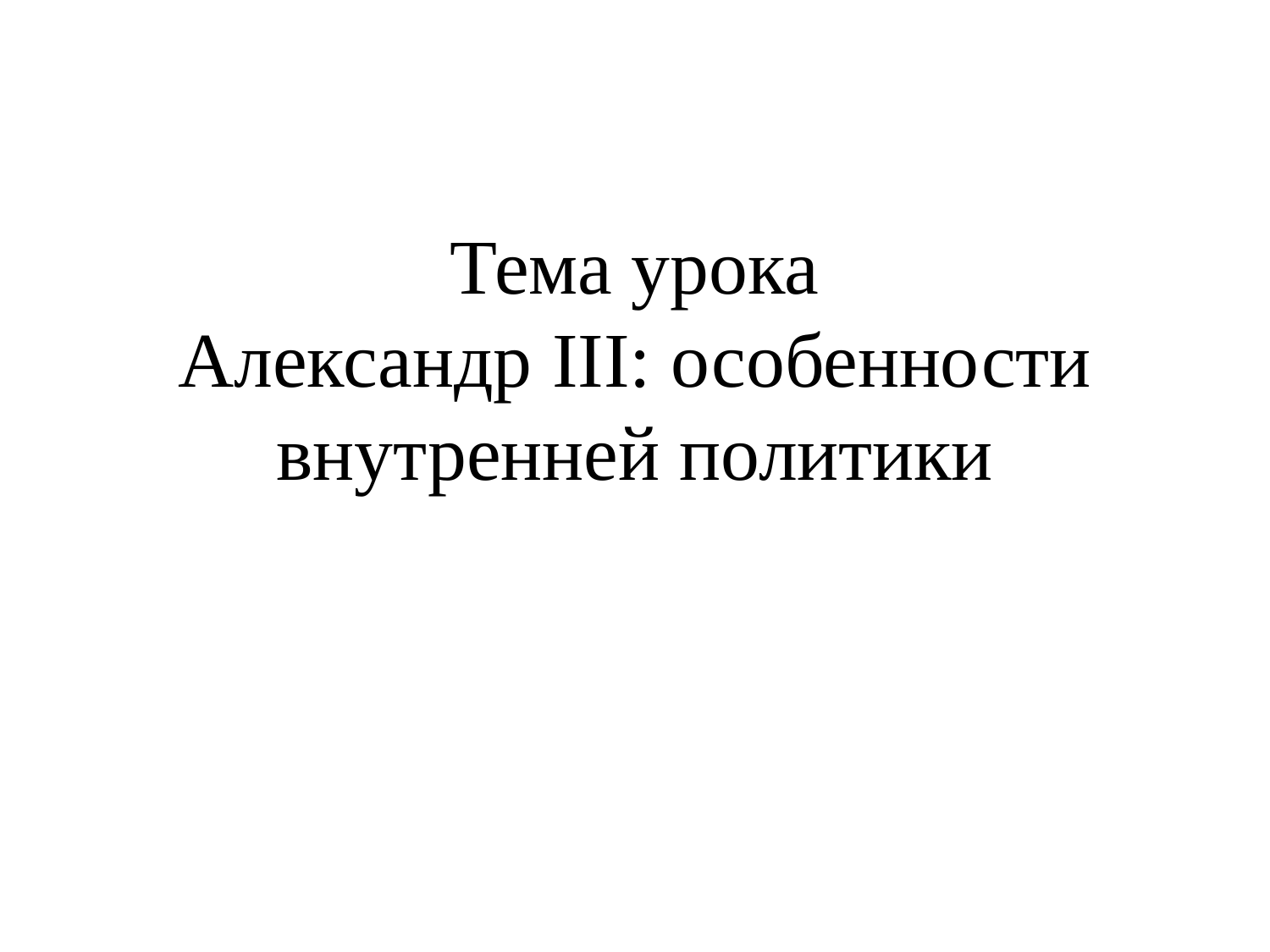

# Тема урока Александр III: особенности внутренней политики